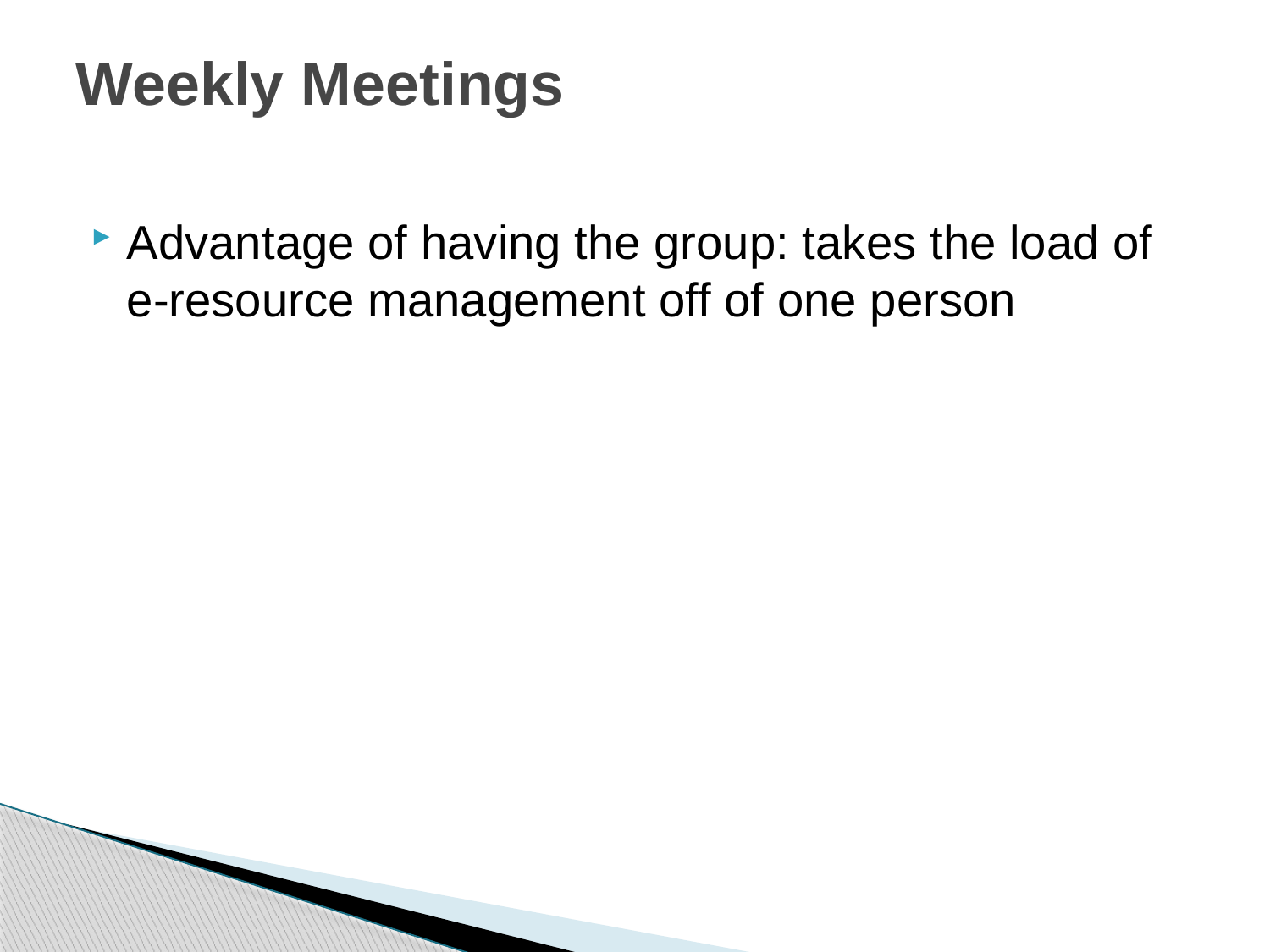

# Weekly Meetings
Advantage of having the group: takes the load of e-resource management off of one person